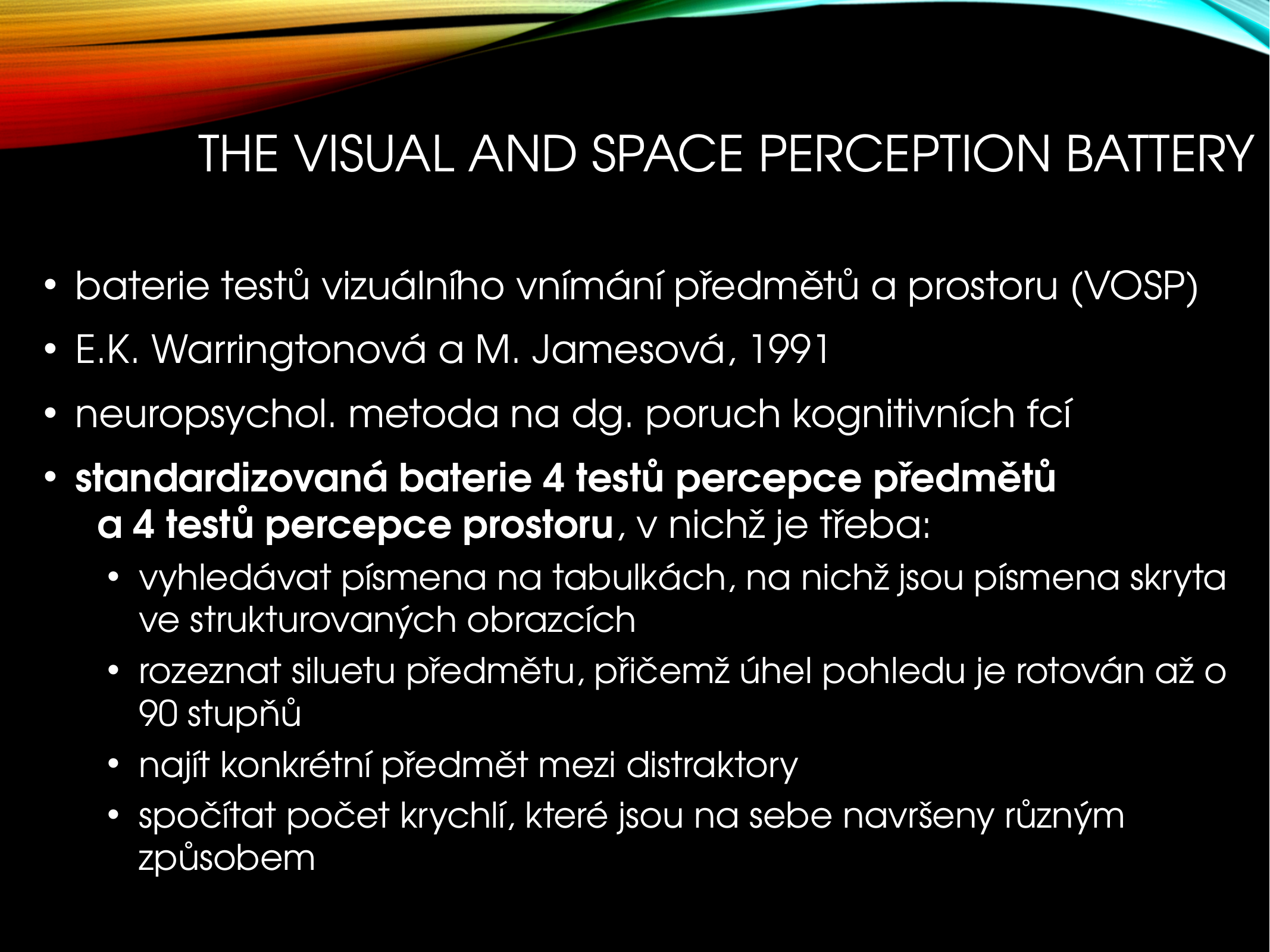

# The visual and space perception battery
baterie testů vizuálního vnímání předmětů a prostoru (VOSP)
E.K. Warringtonová a M. Jamesová, 1991
neuropsychol. metoda na dg. poruch kognitivních fcí
standardizovaná baterie 4 testů percepce předmětů                   a 4 testů percepce prostoru, v nichž je třeba:
vyhledávat písmena na tabulkách, na nichž jsou písmena skryta ve strukturovaných obrazcích
rozeznat siluetu předmětu, přičemž úhel pohledu je rotován až o 90 stupňů
najít konkrétní předmět mezi distraktory
spočítat počet krychlí, které jsou na sebe navršeny různým způsobem